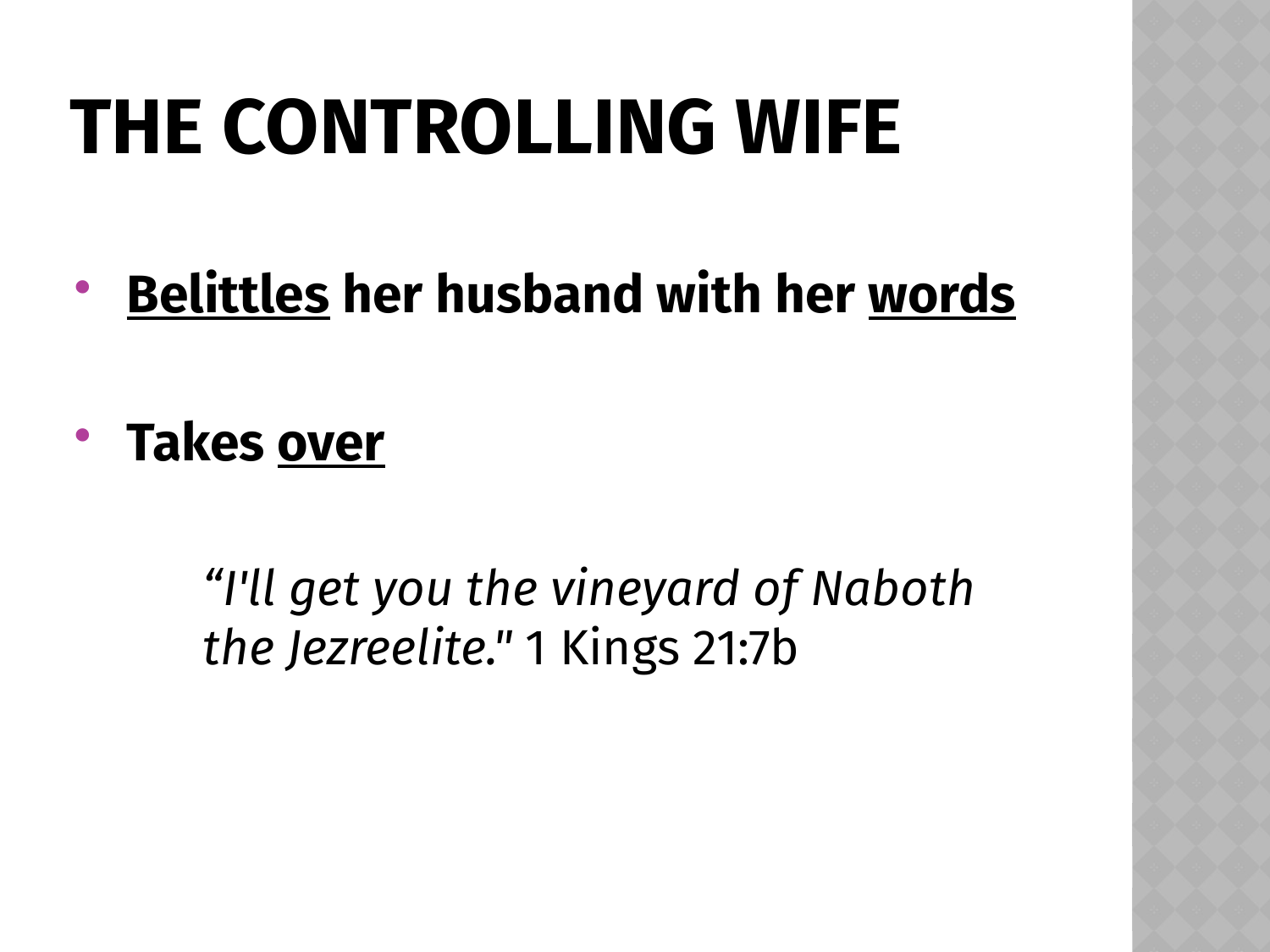

# The CONTROLLING WIFE
 Belittles her husband with her words

 Takes over

	“I'll get you the vineyard of Naboth 	the Jezreelite." 1 Kings 21:7b